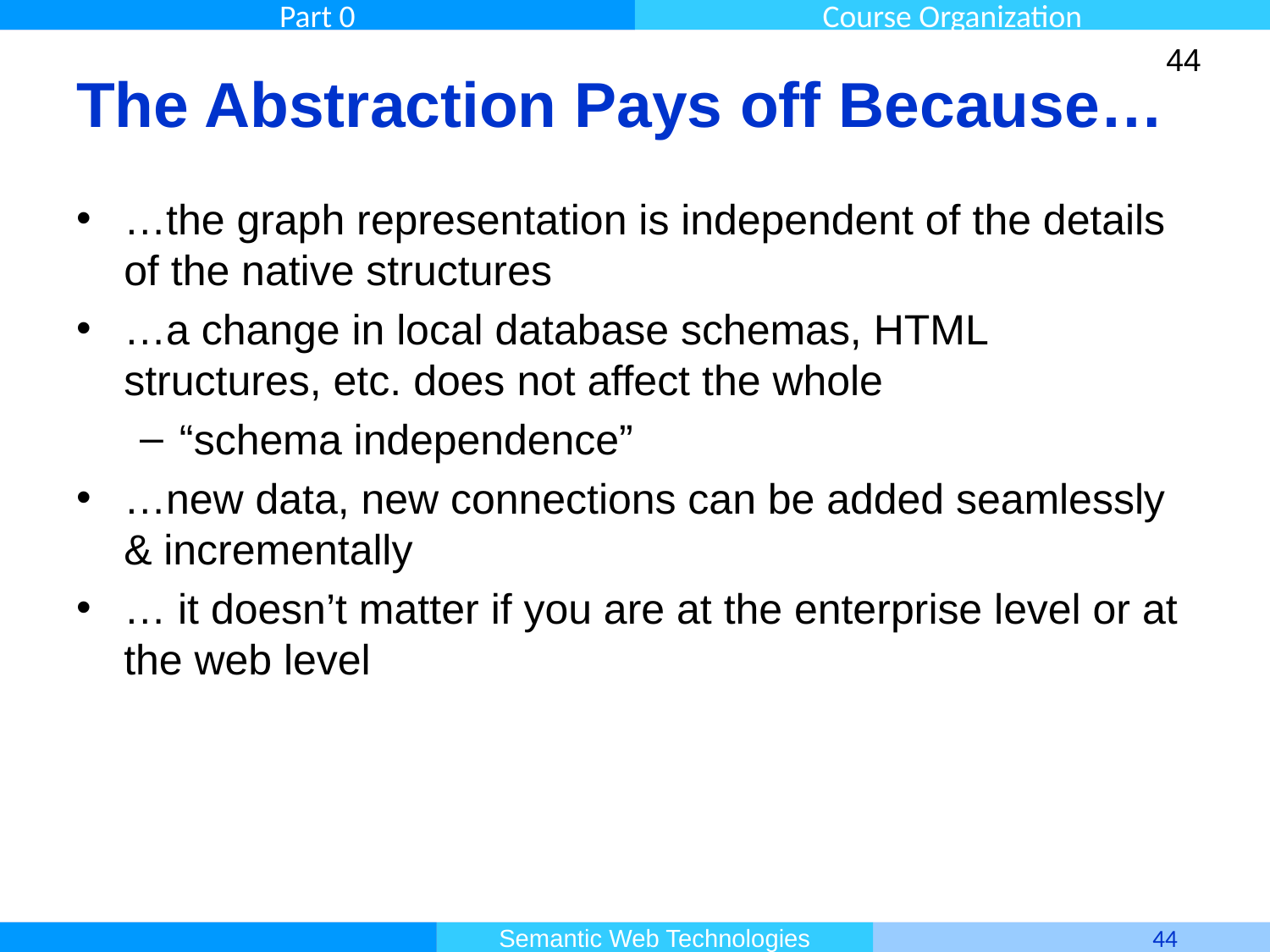

44
# The Abstraction Pays off Because…
…the graph representation is independent of the details of the native structures
…a change in local database schemas, HTML structures, etc. does not affect the whole
“schema independence”
…new data, new connections can be added seamlessly & incrementally
… it doesn’t matter if you are at the enterprise level or at the web level